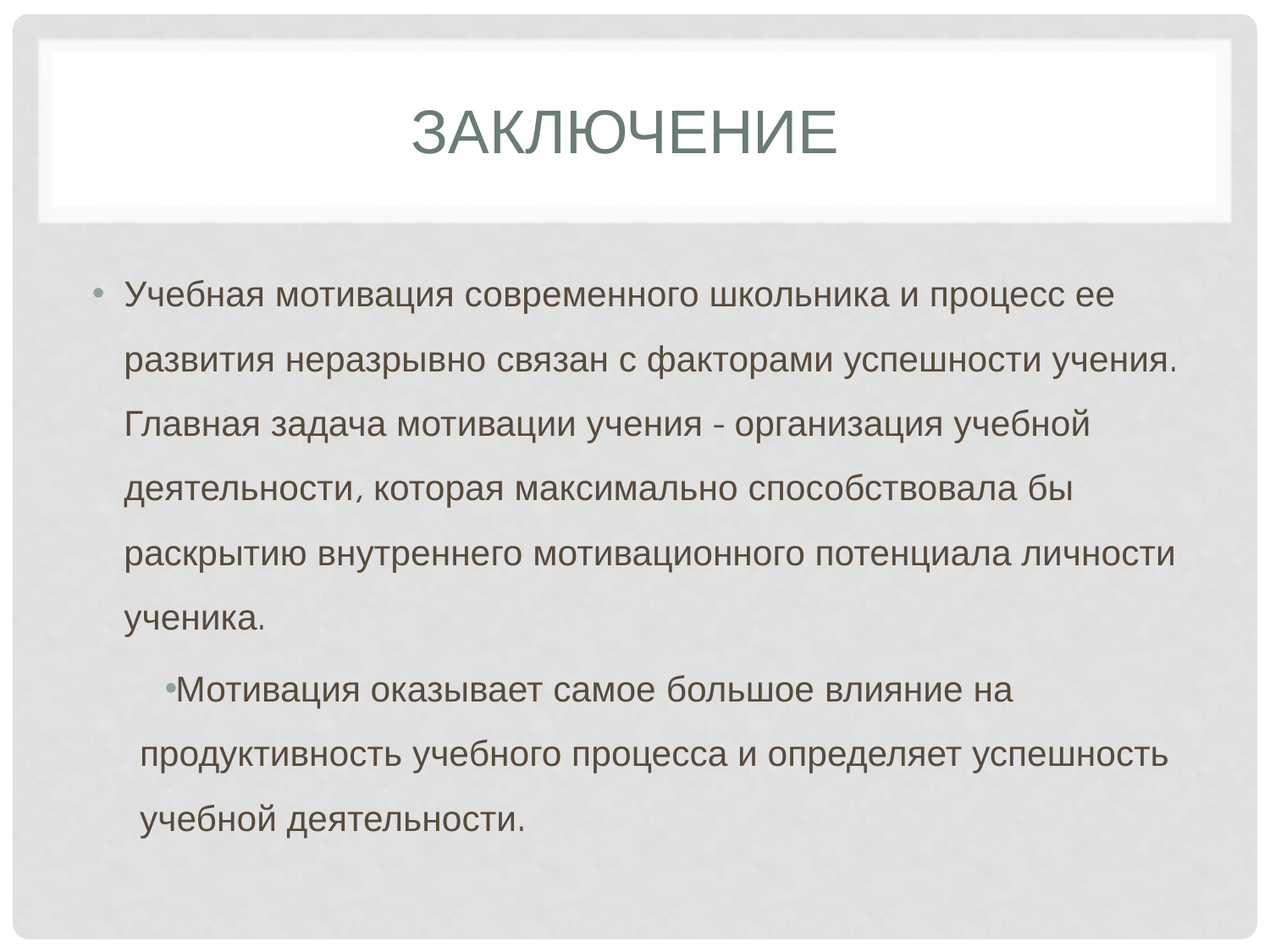

# Заключение
Учебная мотивация современного школьника и процесс ее развития неразрывно связан с факторами успешности учения. Главная задача мотивации учения - организация учебной деятельности, которая максимально способствовала бы раскрытию внутреннего мотивационного потенциала личности ученика.
Мотивация оказывает самое большое влияние на продуктивность учебного процесса и определяет успешность учебной деятельности.